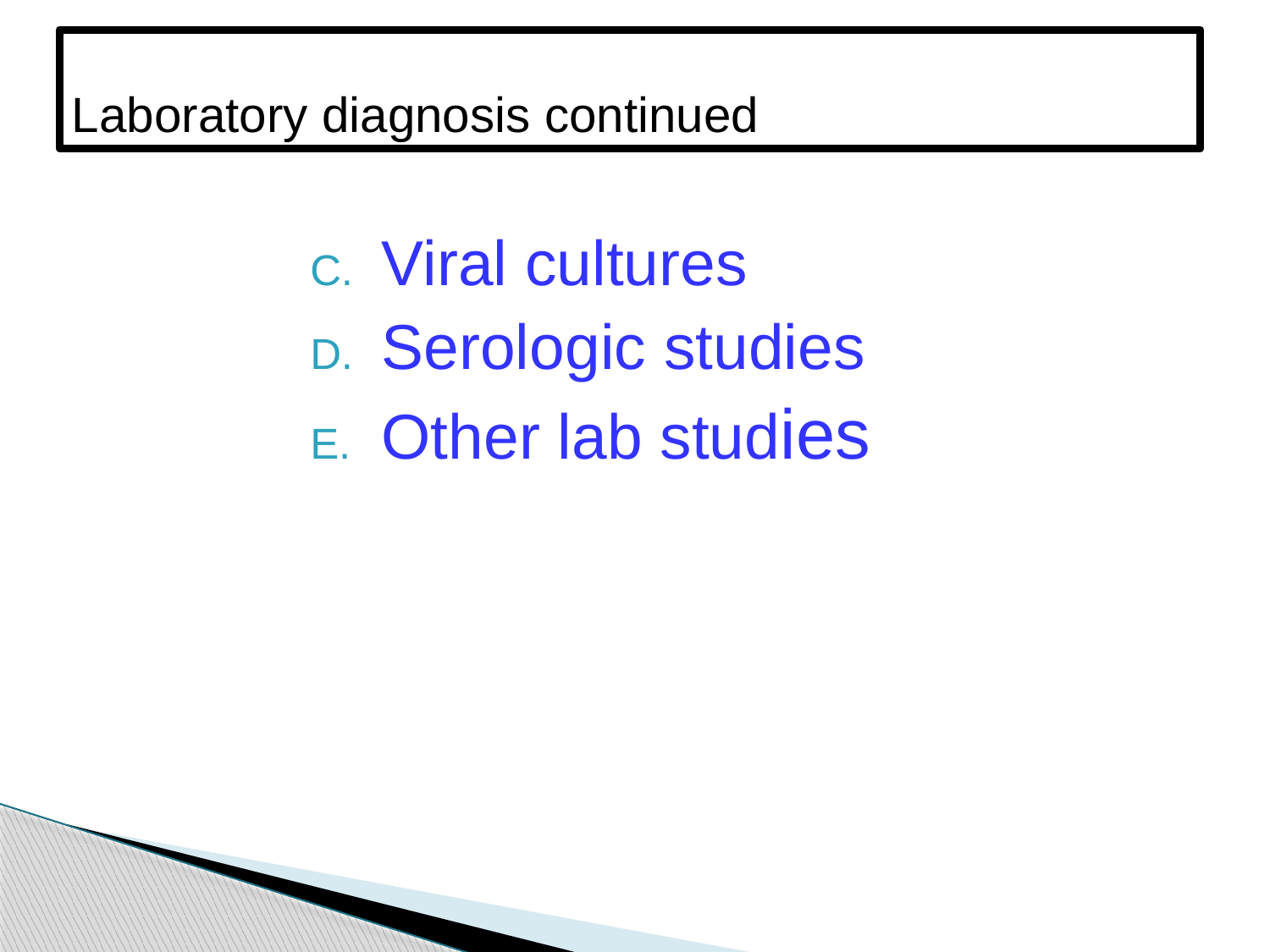

Laboratory diagnosis continued
Viral cultures
Serologic studies
Other lab studies